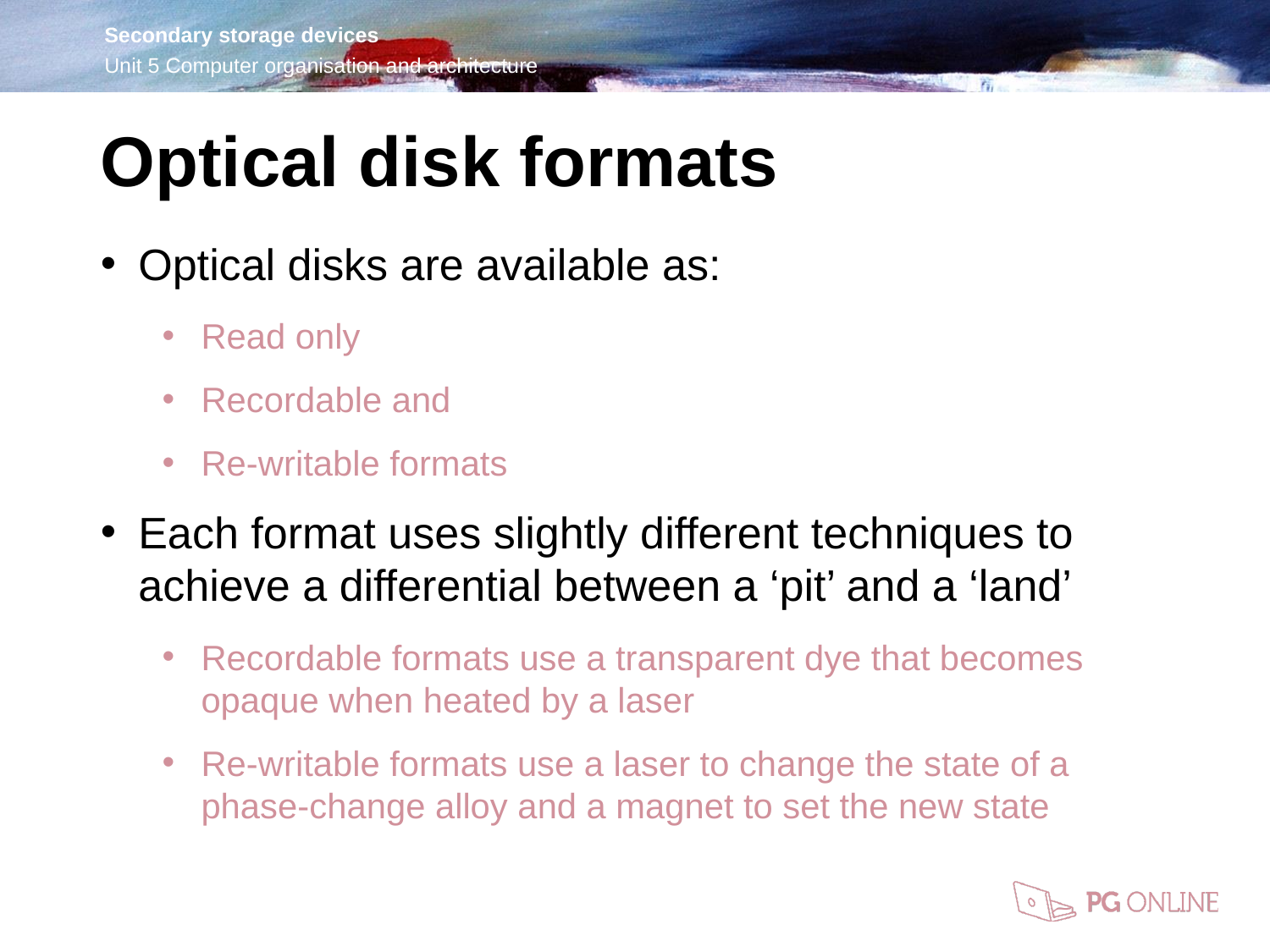

Optical disk formats
Optical disks are available as:
Read only
Recordable and
Re-writable formats
Each format uses slightly different techniques to achieve a differential between a ‘pit’ and a ‘land’
Recordable formats use a transparent dye that becomes opaque when heated by a laser
Re-writable formats use a laser to change the state of a phase-change alloy and a magnet to set the new state